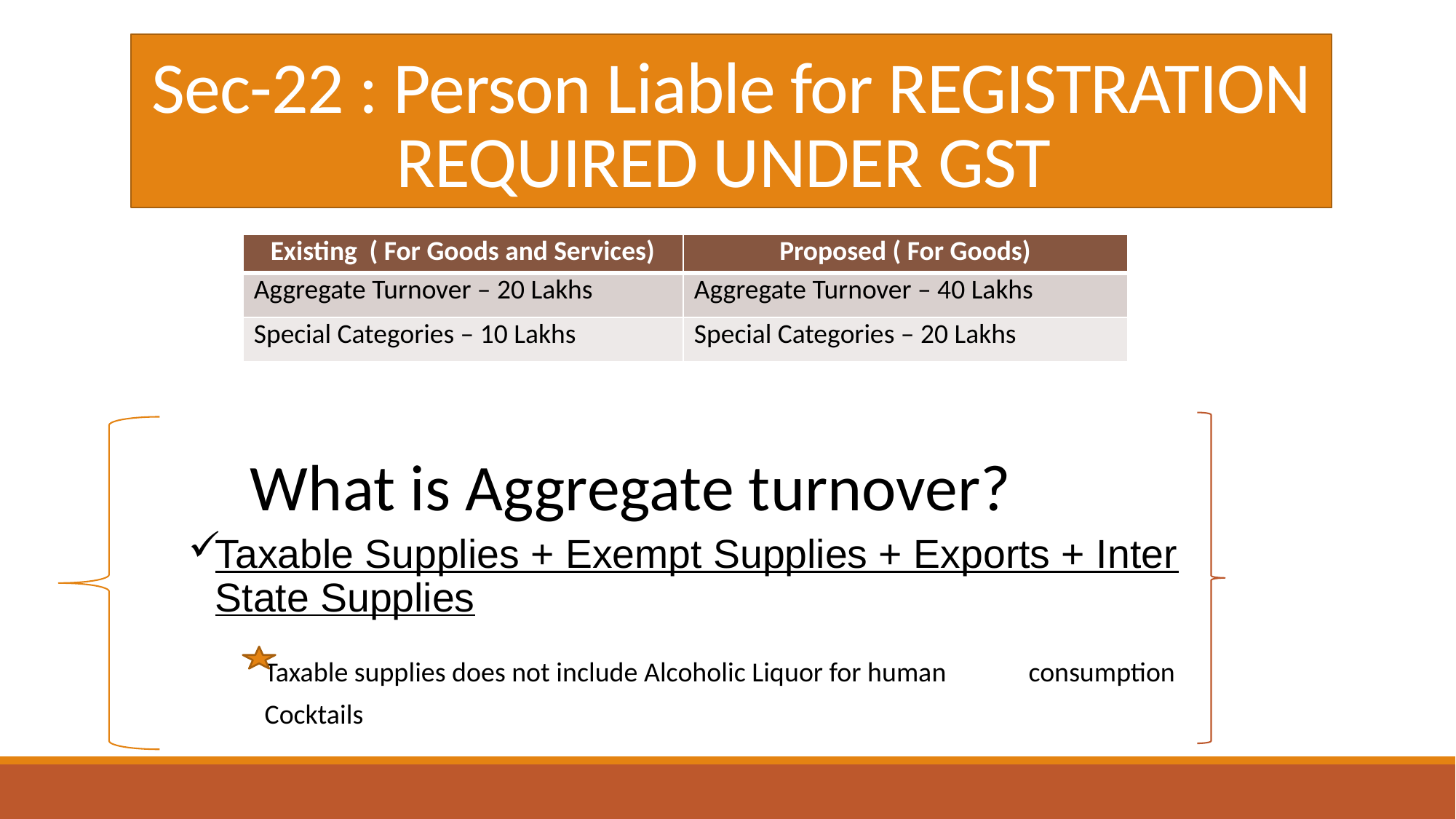

# Sec-22 : Person Liable for REGISTRATION REQUIRED UNDER GST
| Existing ( For Goods and Services) | Proposed ( For Goods) |
| --- | --- |
| Aggregate Turnover – 20 Lakhs | Aggregate Turnover – 40 Lakhs |
| Special Categories – 10 Lakhs | Special Categories – 20 Lakhs |

What is Aggregate turnover?
Taxable Supplies + Exempt Supplies + Exports + Inter State Supplies

	Taxable supplies does not include Alcoholic Liquor for human  	consumption
	Cocktails